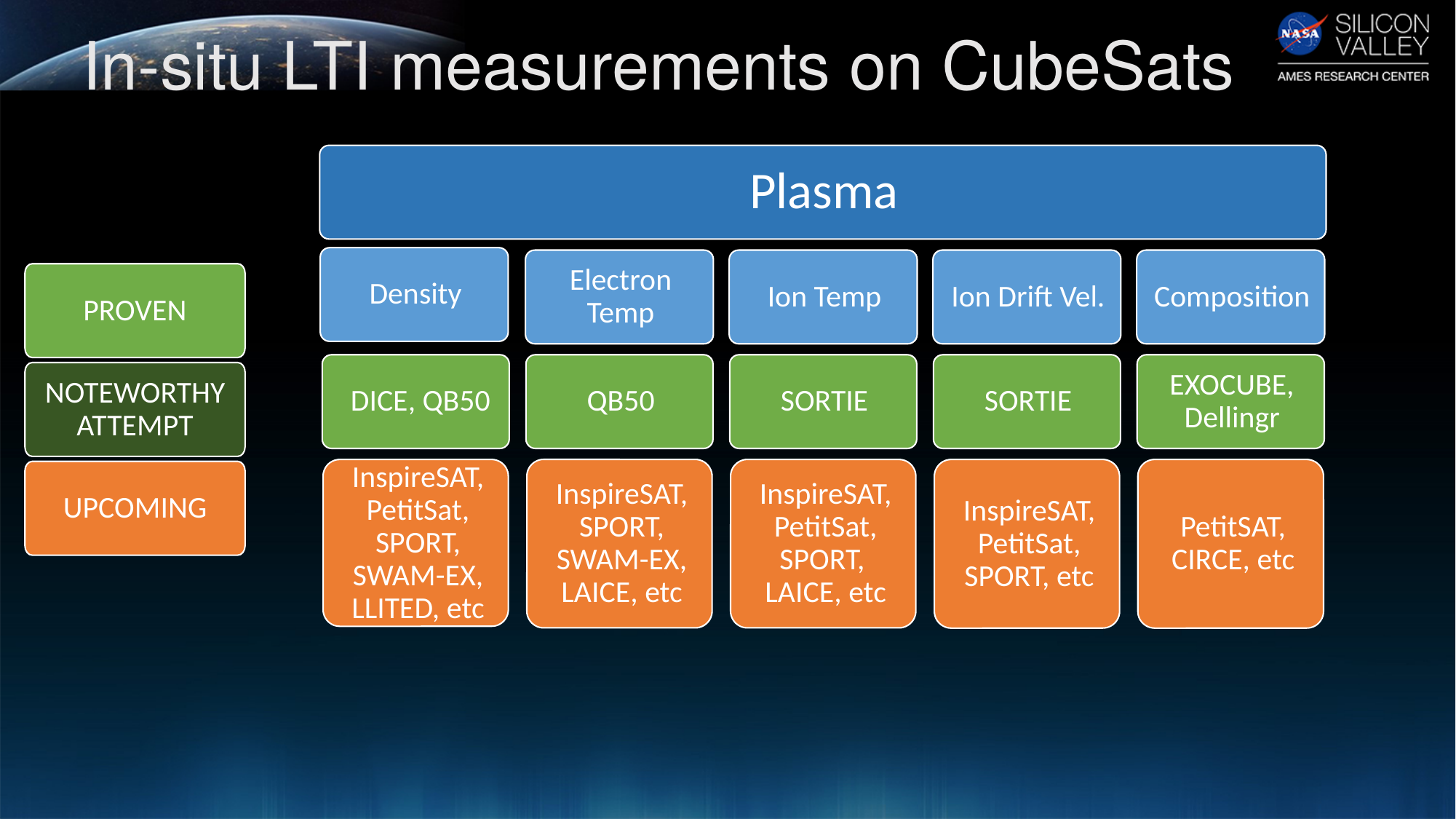

# In-situ LTI measurements on CubeSats
Plasma
Density
 DICE, QB50
InspireSAT, PetitSat, SPORT, SWAM-EX, LLITED, etc
Electron Temp
QB50
InspireSAT, SPORT, SWAM-EX, LAICE, etc
Ion Temp
SORTIE
InspireSAT, PetitSat, SPORT,  LAICE, etc
Ion Drift Vel.
SORTIE
InspireSAT, PetitSat, SPORT, etc
Composition
EXOCUBE, Dellingr
PetitSAT, CIRCE, etc
PROVEN
NOTEWORTHY ATTEMPT
UPCOMING